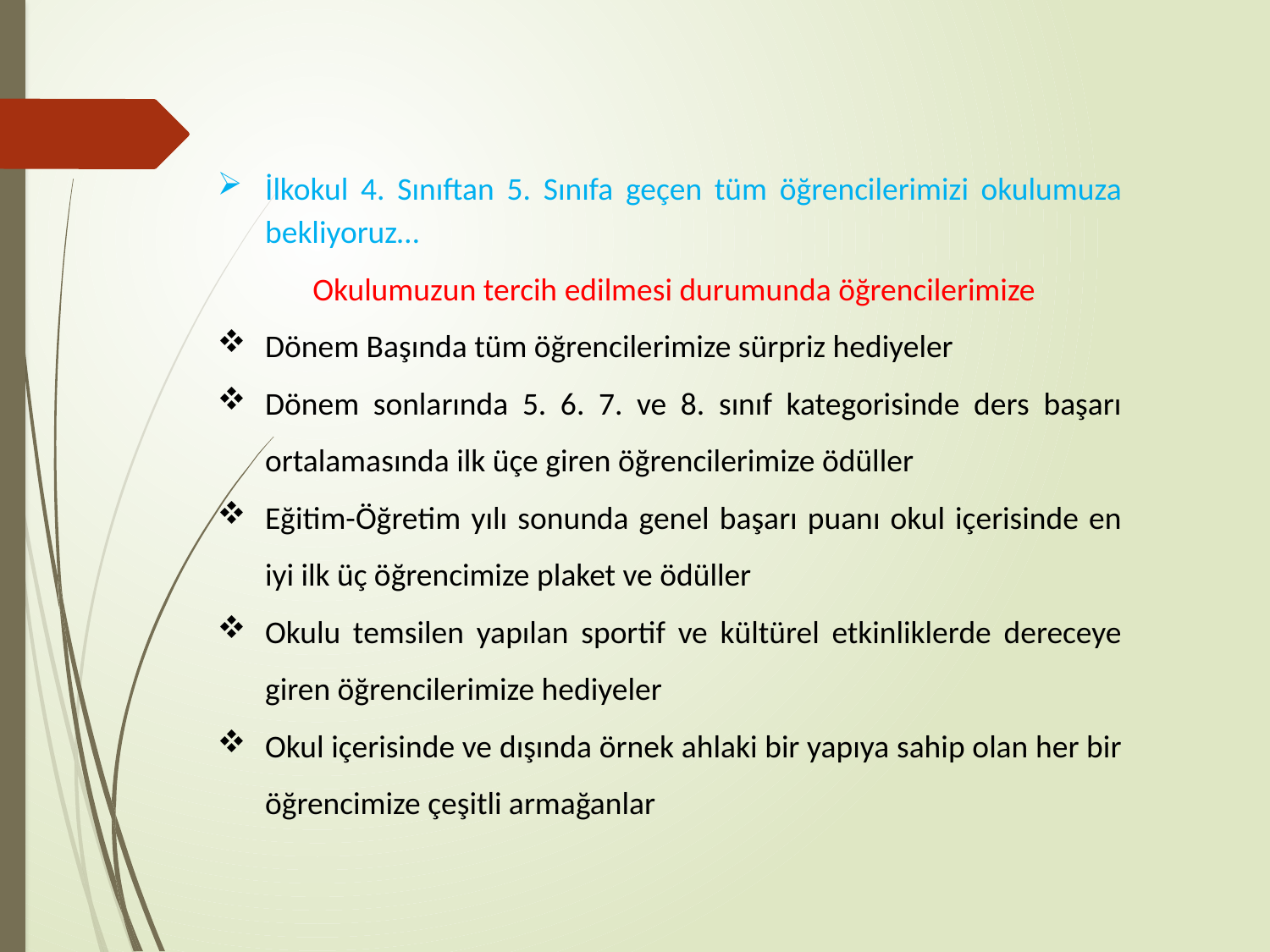

İlkokul 4. Sınıftan 5. Sınıfa geçen tüm öğrencilerimizi okulumuza bekliyoruz…
Okulumuzun tercih edilmesi durumunda öğrencilerimize
Dönem Başında tüm öğrencilerimize sürpriz hediyeler
Dönem sonlarında 5. 6. 7. ve 8. sınıf kategorisinde ders başarı ortalamasında ilk üçe giren öğrencilerimize ödüller
Eğitim-Öğretim yılı sonunda genel başarı puanı okul içerisinde en iyi ilk üç öğrencimize plaket ve ödüller
Okulu temsilen yapılan sportif ve kültürel etkinliklerde dereceye giren öğrencilerimize hediyeler
Okul içerisinde ve dışında örnek ahlaki bir yapıya sahip olan her bir öğrencimize çeşitli armağanlar